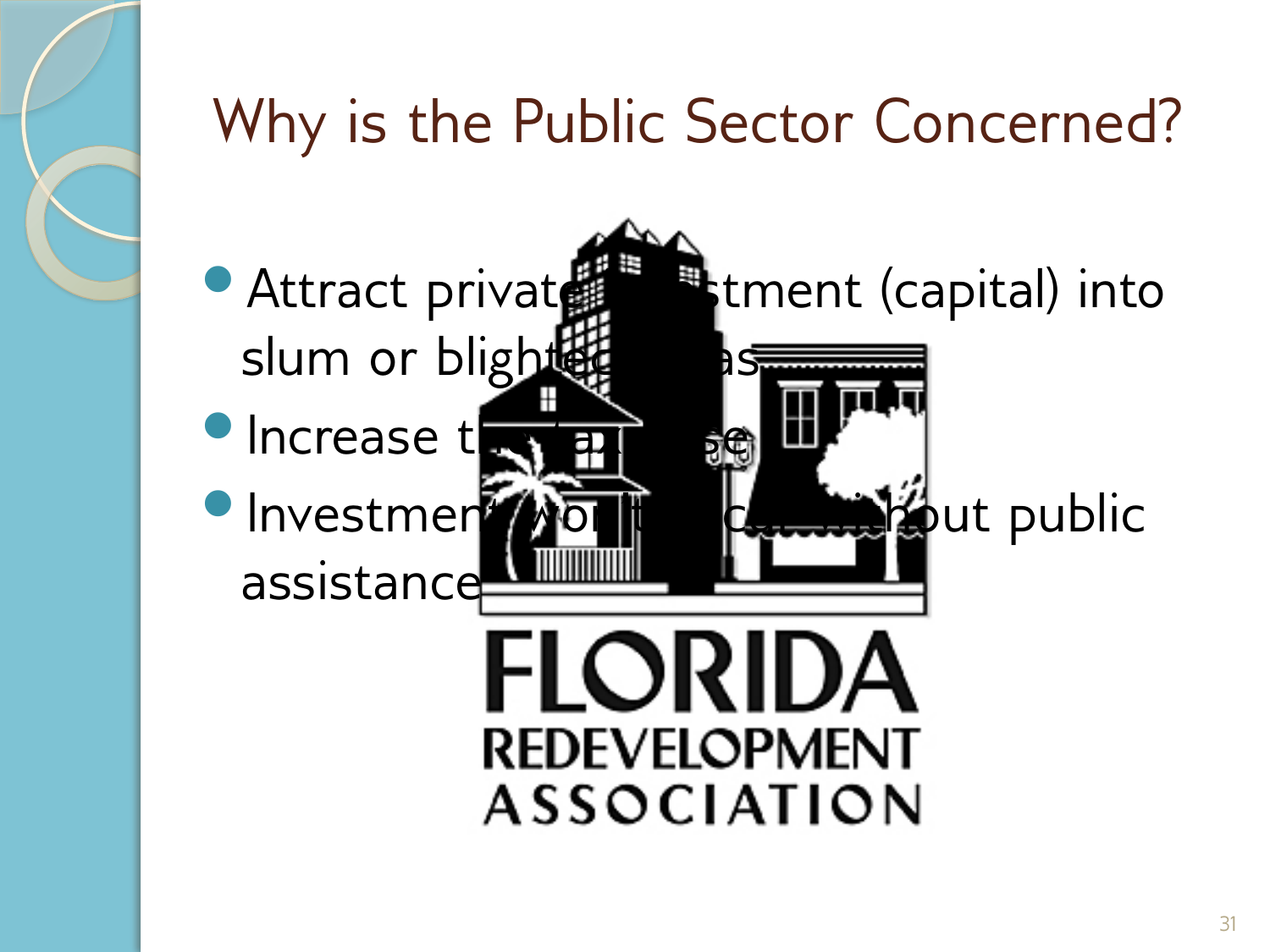

# Why is the Public Sector Concerned?
Attract private investment (capital) into slum or blighted areas
Increase the tax base
Investment won’t occur without public assistance
31